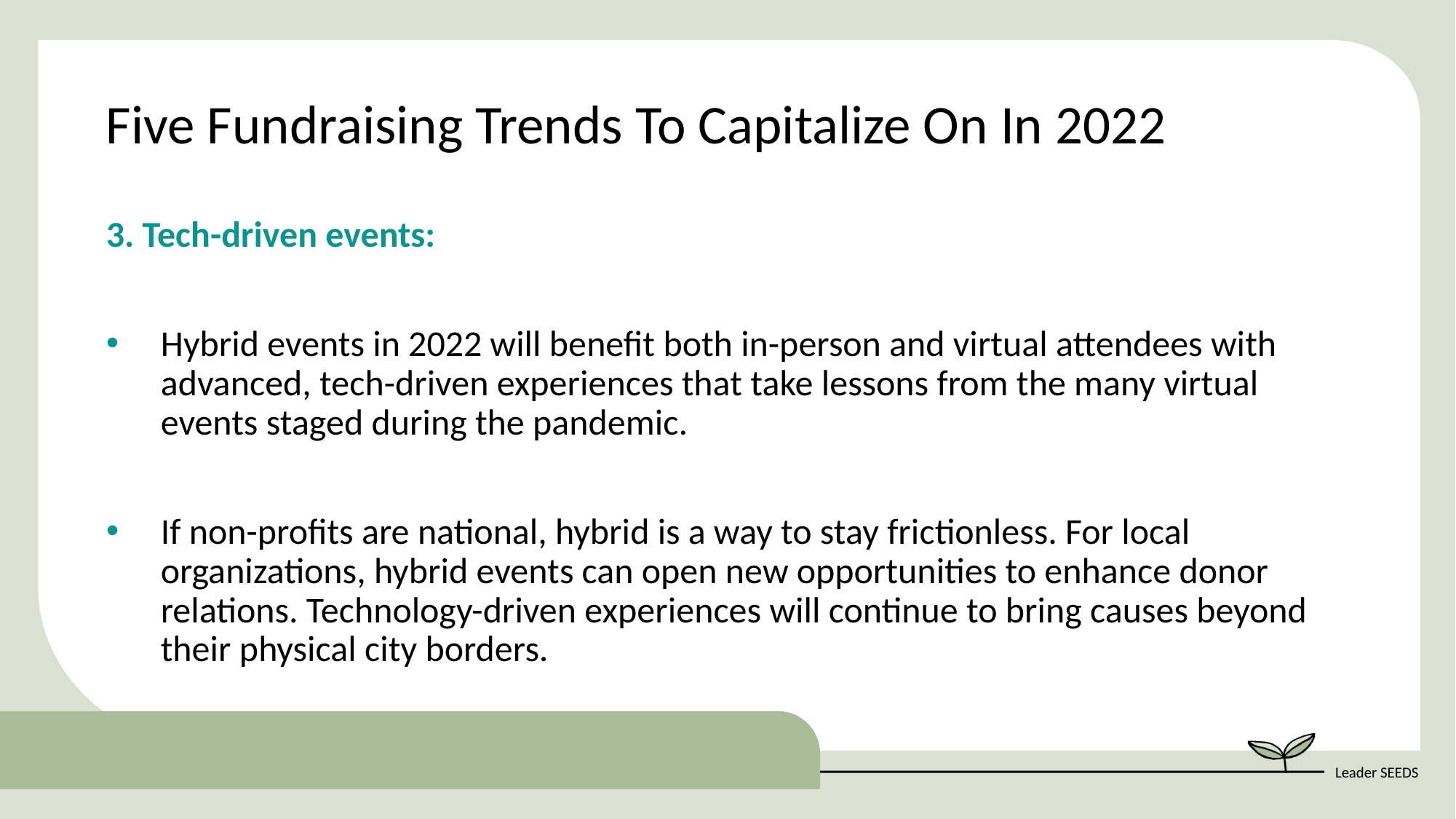

Five Fundraising Trends To Capitalize On In 2022
3. Tech-driven events:

Hybrid events in 2022 will benefit both in-person and virtual attendees with advanced, tech-driven experiences that take lessons from the many virtual events staged during the pandemic.

If non-profits are national, hybrid is a way to stay frictionless. For local organizations, hybrid events can open new opportunities to enhance donor relations. Technology-driven experiences will continue to bring causes beyond their physical city borders.